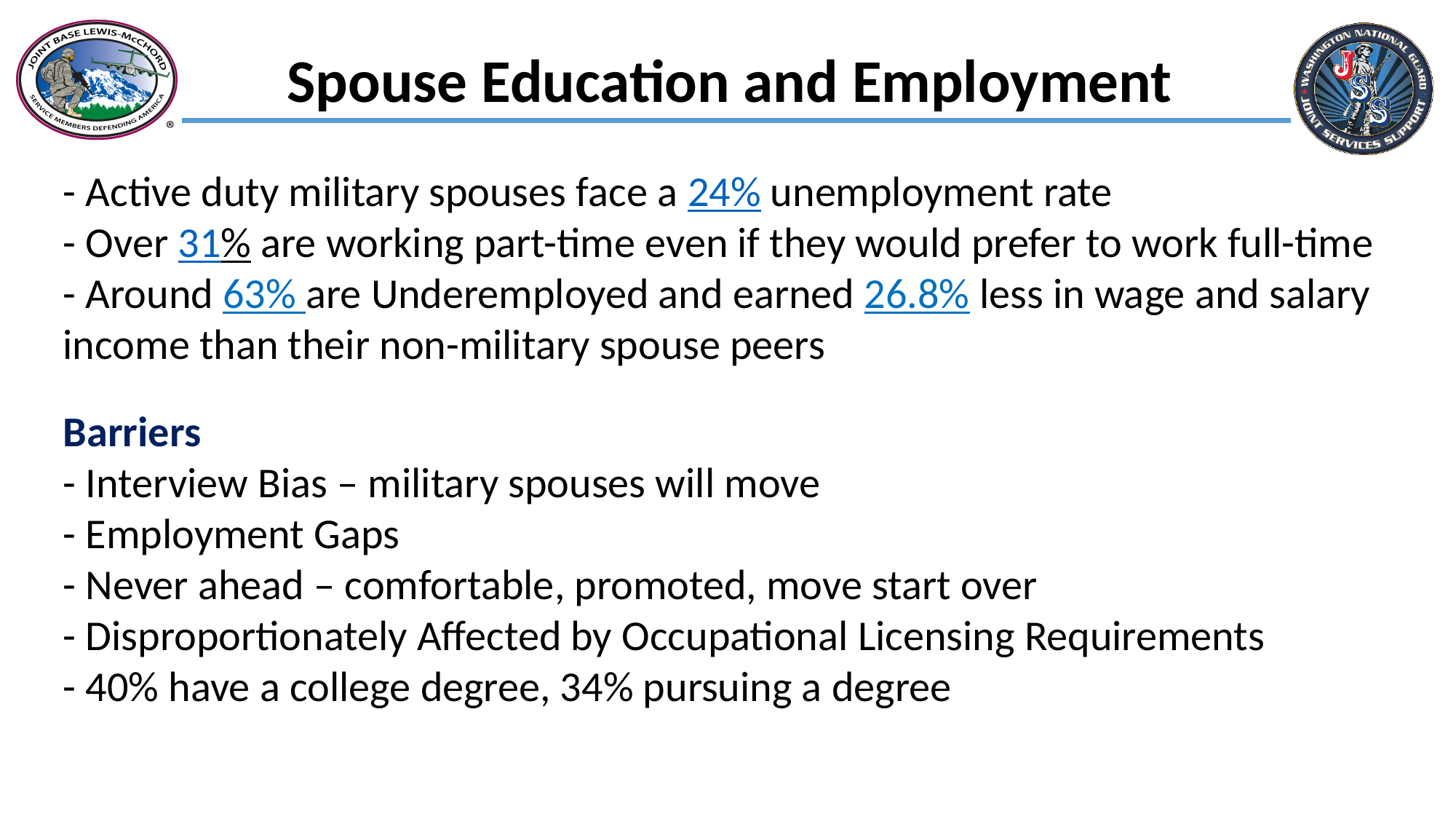

Spouse Education and Employment
- Active duty military spouses face a 24% unemployment rate
- Over 31% are working part-time even if they would prefer to work full-time
- Around 63% are Underemployed and earned 26.8% less in wage and salary income than their non-military spouse peers

Barriers
- Interview Bias – military spouses will move
- Employment Gaps
- Never ahead – comfortable, promoted, move start over
- Disproportionately Affected by Occupational Licensing Requirements
- 40% have a college degree, 34% pursuing a degree